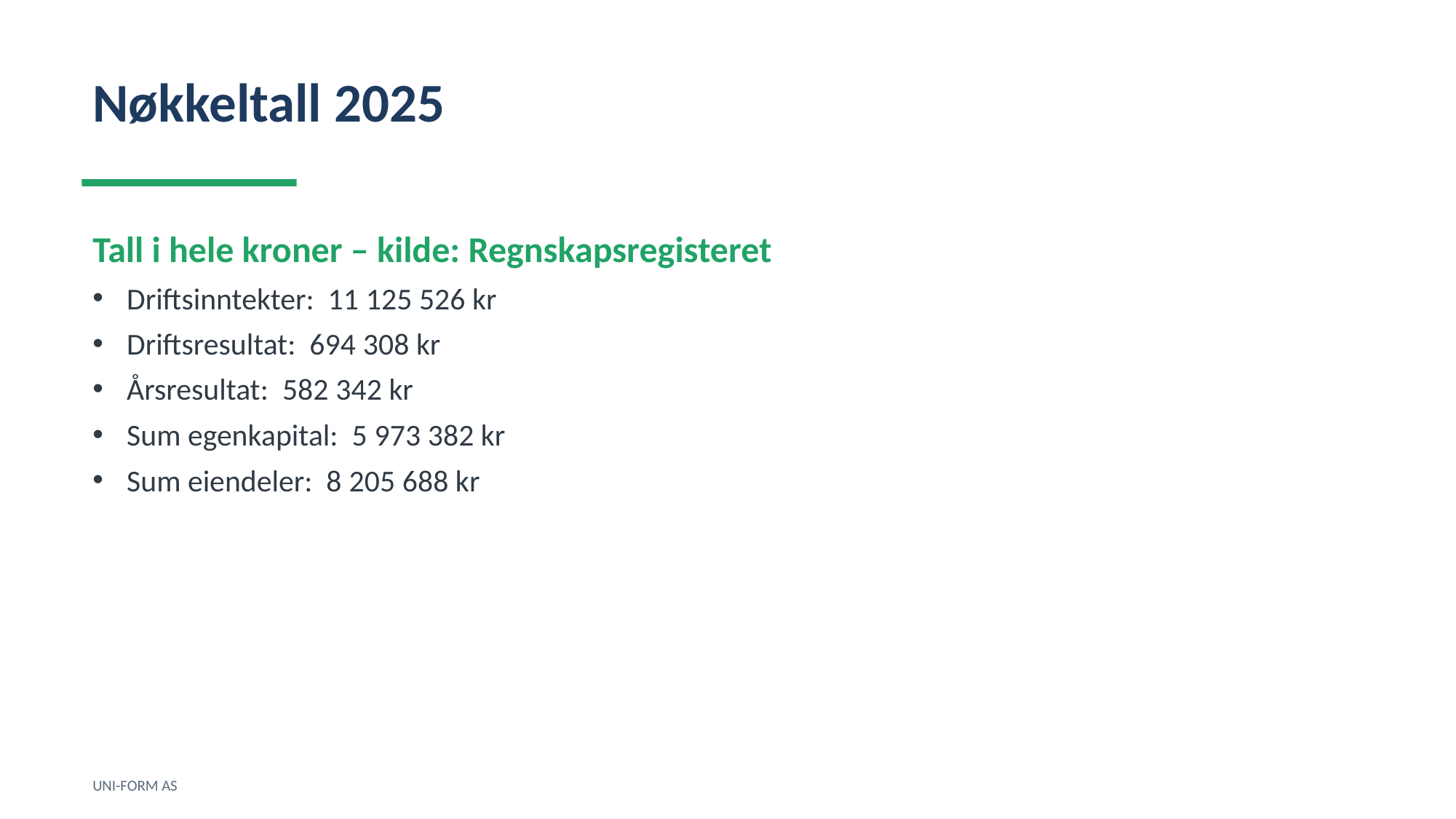

Nøkkeltall 2025

Tall i hele kroner – kilde: Regnskapsregisteret
Driftsinntekter:  11 125 526 kr
Driftsresultat:  694 308 kr
Årsresultat:  582 342 kr
Sum egenkapital:  5 973 382 kr
Sum eiendeler:  8 205 688 kr
UNI-FORM AS